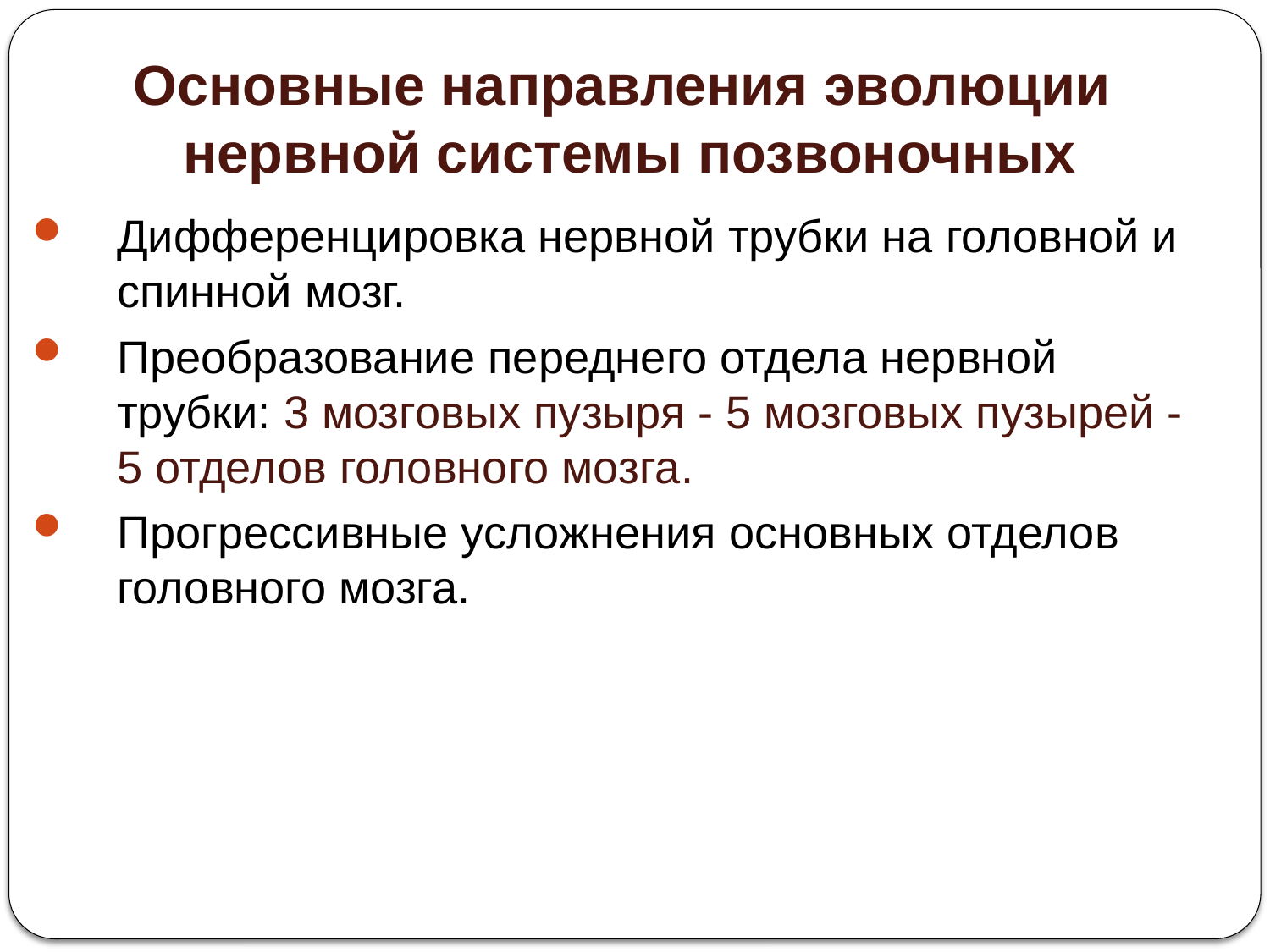

# Основные направления эволюции нервной системы позвоночных
Дифференцировка нервной трубки на головной и спинной мозг.
Преобразование переднего отдела нервной трубки: 3 мозговых пузыря - 5 мозговых пузырей - 5 отделов головного мозга.
Прогрессивные усложнения основных отделов головного мозга.